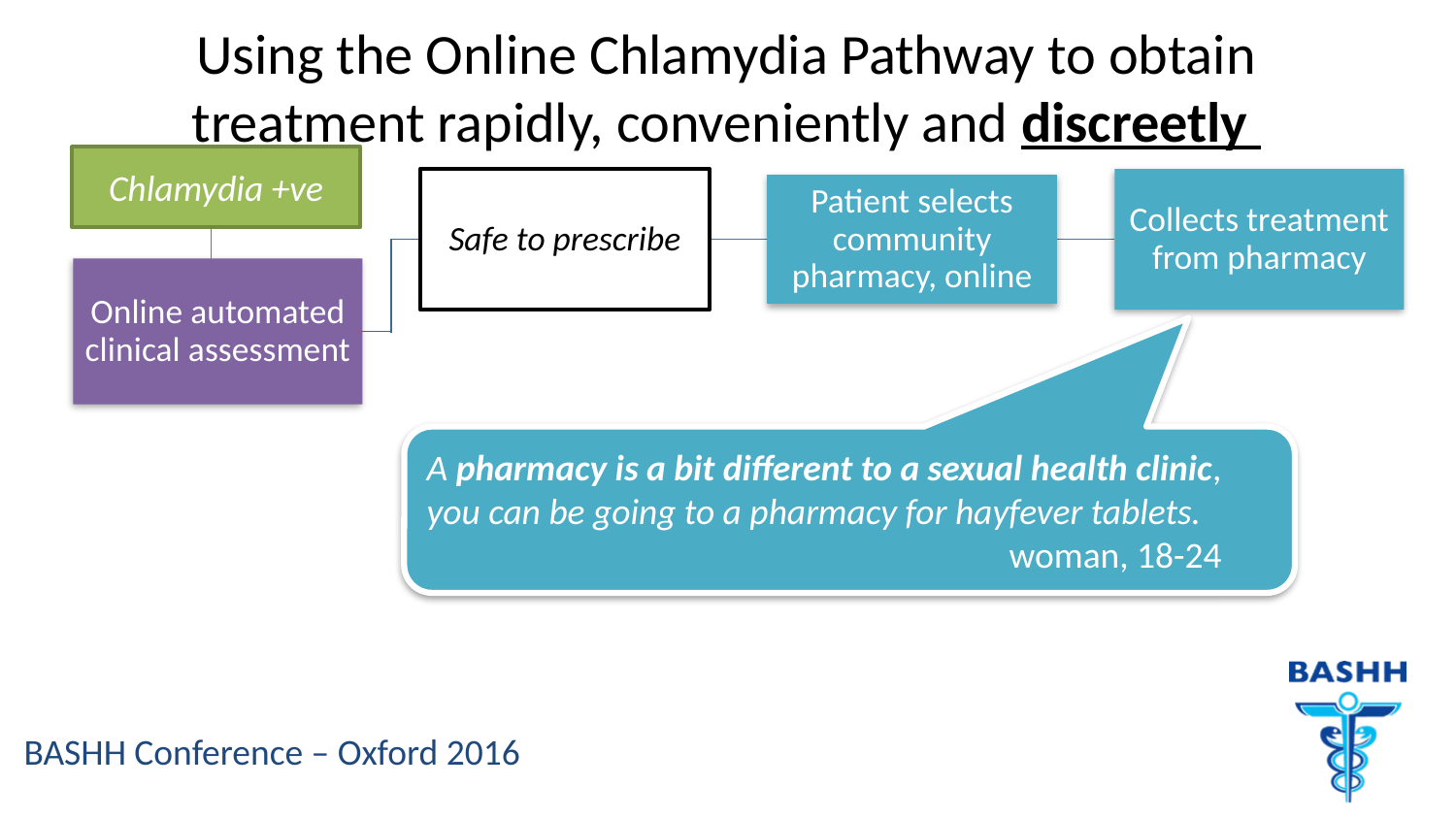

# Using the Online Chlamydia Pathway to obtain treatment rapidly, conveniently and discreetly
Online automated clinical assessment
Safe to prescribe
Patient selects community pharmacy, online
Collects treatment from pharmacy
Not safe to prescribe
Patient is instructed to contact clinical helpline
Obtains treatment from clinic/GP
Chlamydia +ve

A pharmacy is a bit different to a sexual health clinic, you can be going to a pharmacy for hayfever tablets.				woman, 18-24
Index patient requests message with link/code to forward to partner(s)
Partner logs on

Clinical follow-up phonecall